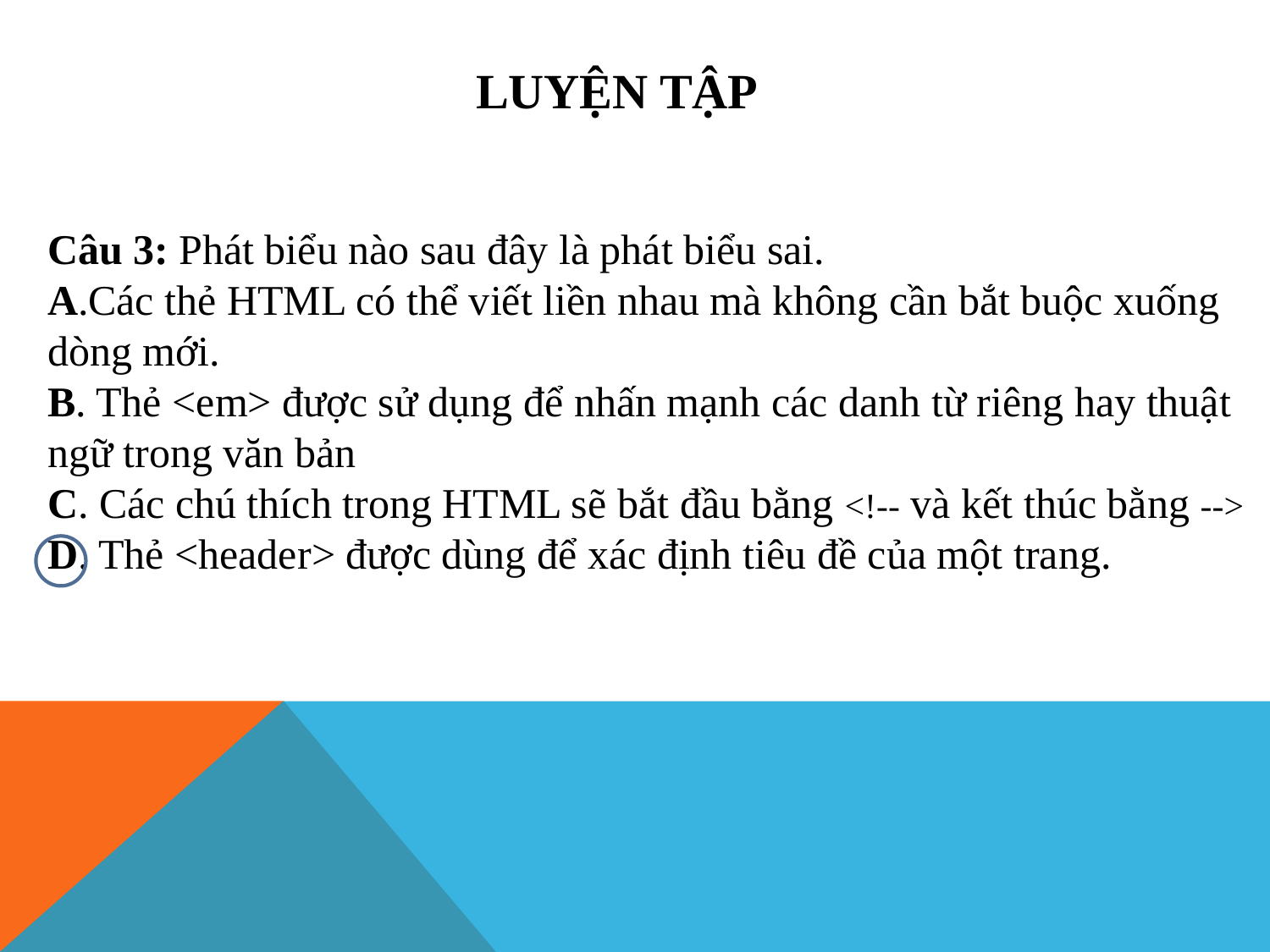

# LUYỆN TẬP
Câu 3: Phát biểu nào sau đây là phát biểu sai.
A.Các thẻ HTML có thể viết liền nhau mà không cần bắt buộc xuống dòng mới.
B. Thẻ <em> được sử dụng để nhấn mạnh các danh từ riêng hay thuật ngữ trong văn bản
C. Các chú thích trong HTML sẽ bắt đầu bằng <!-- và kết thúc bằng -->
D. Thẻ <header> được dùng để xác định tiêu đề của một trang.